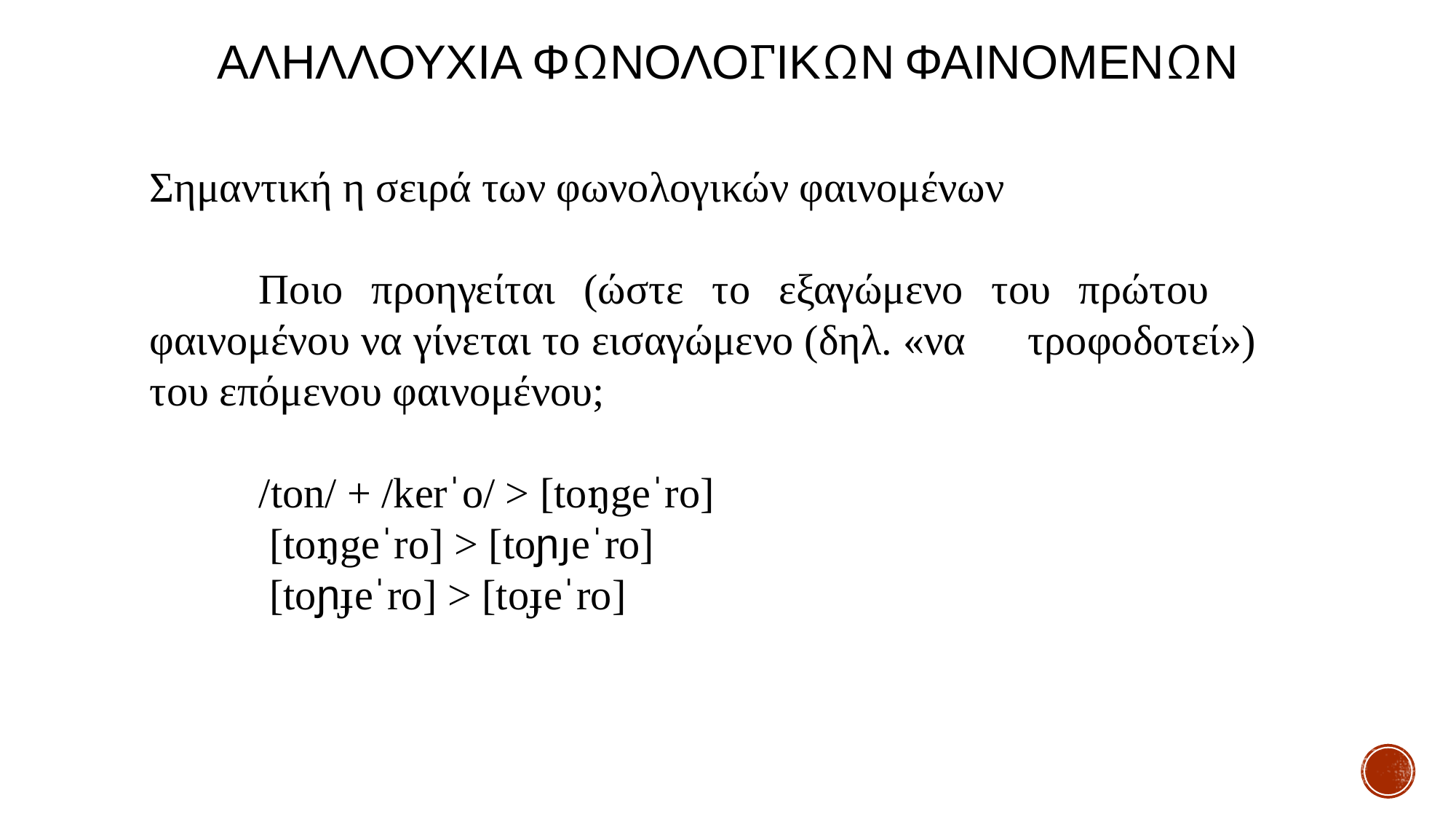

# ΑΛΗΛΛΟΥΧΙΑ Φωνολογικων φαινΟμενων
Σημαντική η σειρά των φωνολογικών φαινομένων

	Ποιο προηγείται (ώστε το εξαγώμενο του πρώτου 	φαινομένου να γίνεται το εισαγώμενο (δηλ. «να  	τροφοδοτεί») του επόμενου φαινομένου;

	/ton/ + /kerˈo/ > [toŋgeˈro]
	 [toŋgeˈro] > [toɲɟeˈro]
	 [toɲɟeˈro] > [toɟeˈro]